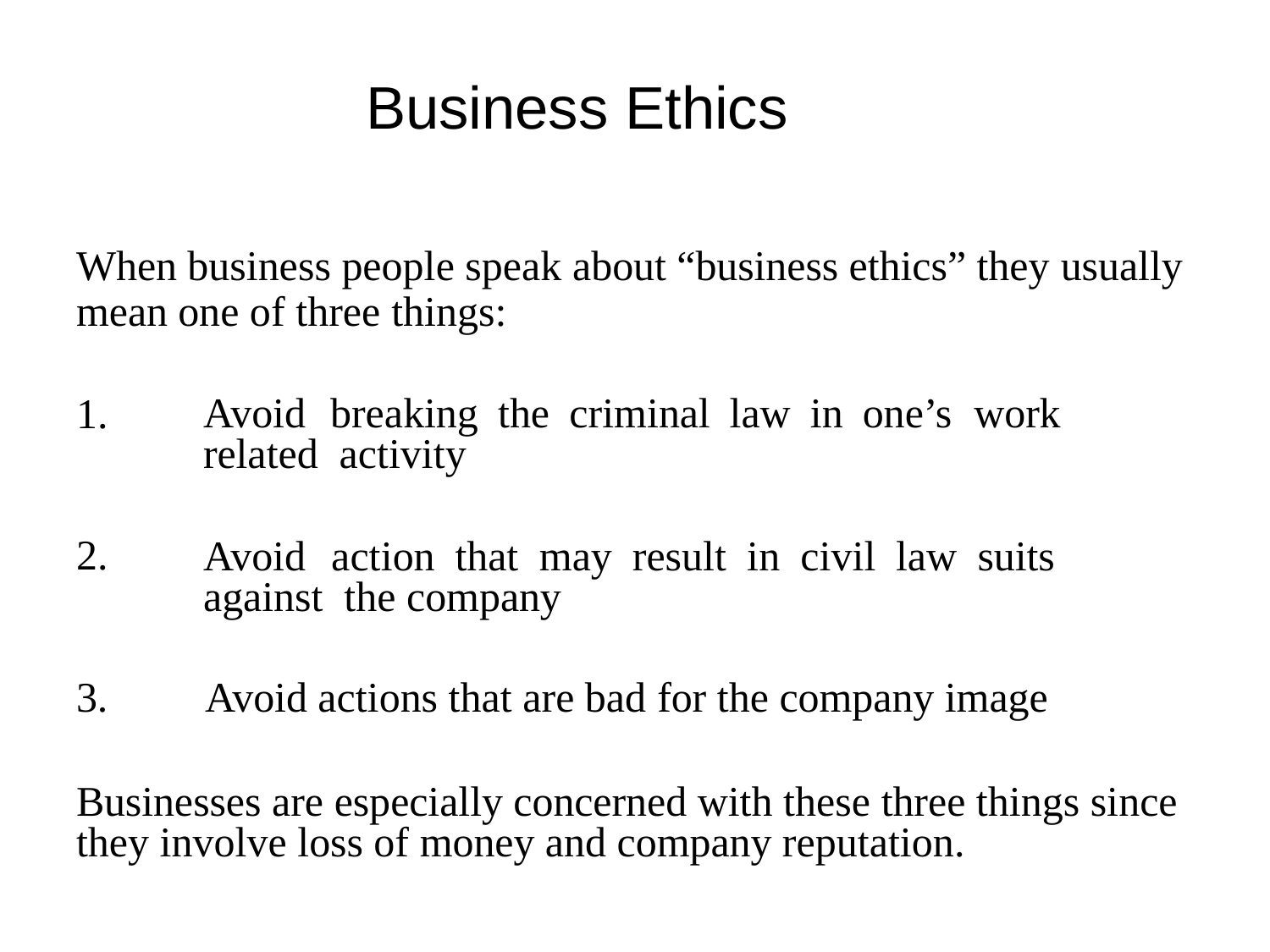

# Business Ethics
When business people speak about “business ethics” they usually
mean one of three things:
1.
Avoid	breaking	the	criminal	law	in	one’s	work	related  activity
2.
Avoid	action	that	may	result	in	civil	law	suits	against  the company
3.	Avoid actions that are bad for the company image

Businesses are especially concerned with these three things since  they involve loss of money and company reputation.